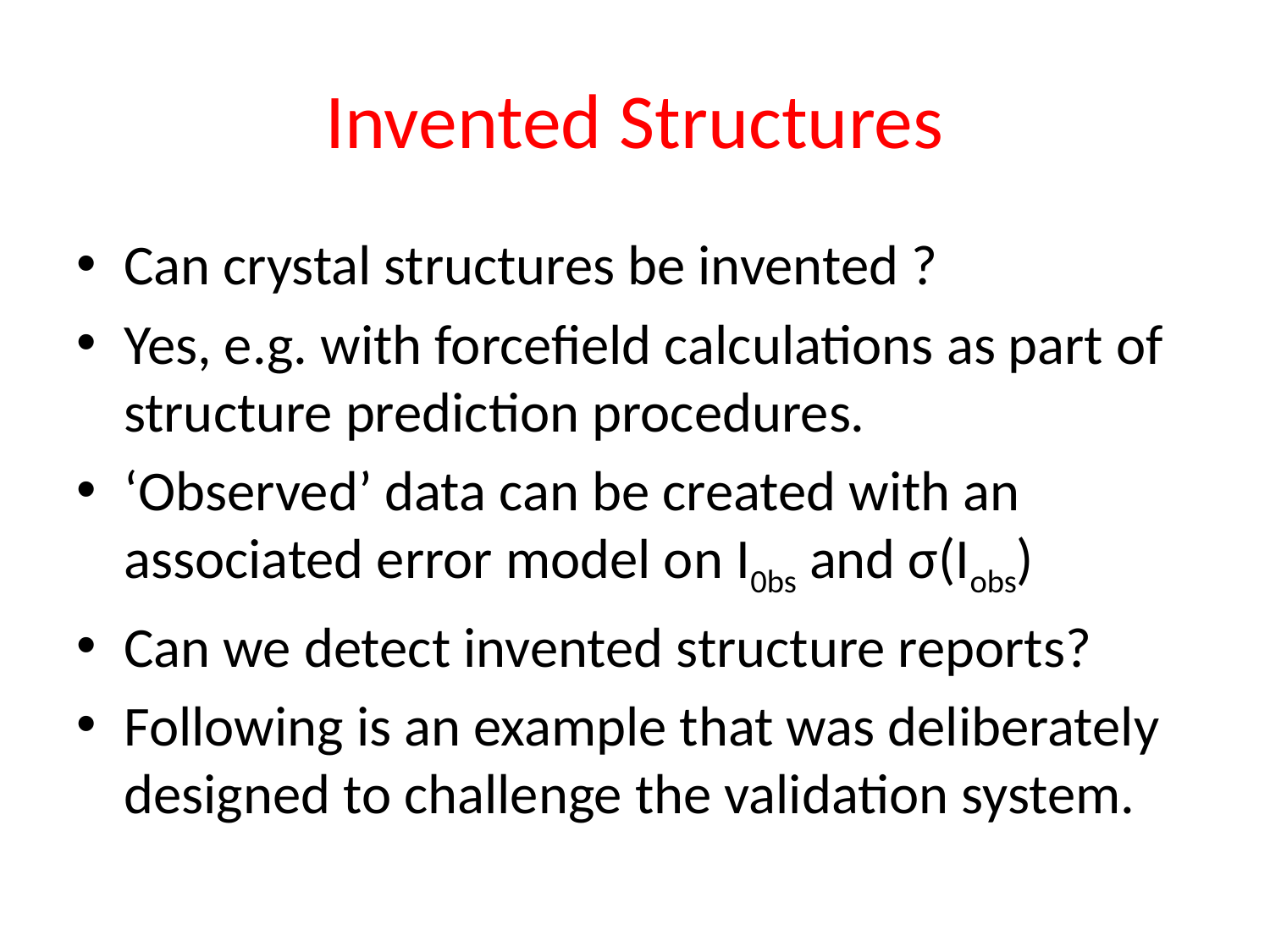

# Invented Structures
Can crystal structures be invented ?
Yes, e.g. with forcefield calculations as part of structure prediction procedures.
‘Observed’ data can be created with an associated error model on I0bs and σ(Iobs)
Can we detect invented structure reports?
Following is an example that was deliberately designed to challenge the validation system.